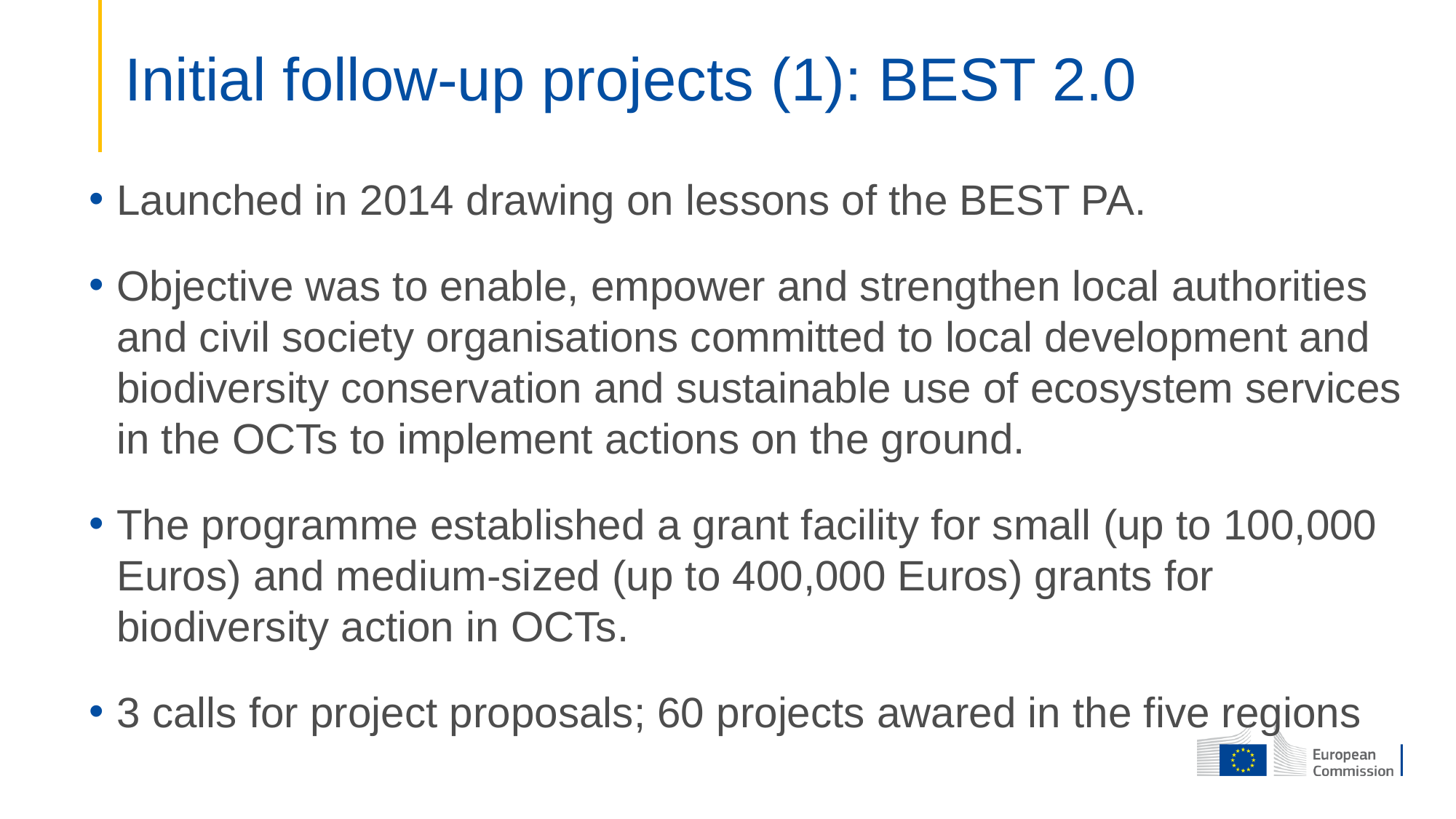

# Initial follow-up projects (1): BEST 2.0
Launched in 2014 drawing on lessons of the BEST PA.
Objective was to enable, empower and strengthen local authorities and civil society organisations committed to local development and biodiversity conservation and sustainable use of ecosystem services in the OCTs to implement actions on the ground.
The programme established a grant facility for small (up to 100,000 Euros) and medium-sized (up to 400,000 Euros) grants for biodiversity action in OCTs.
3 calls for project proposals; 60 projects awared in the five regions